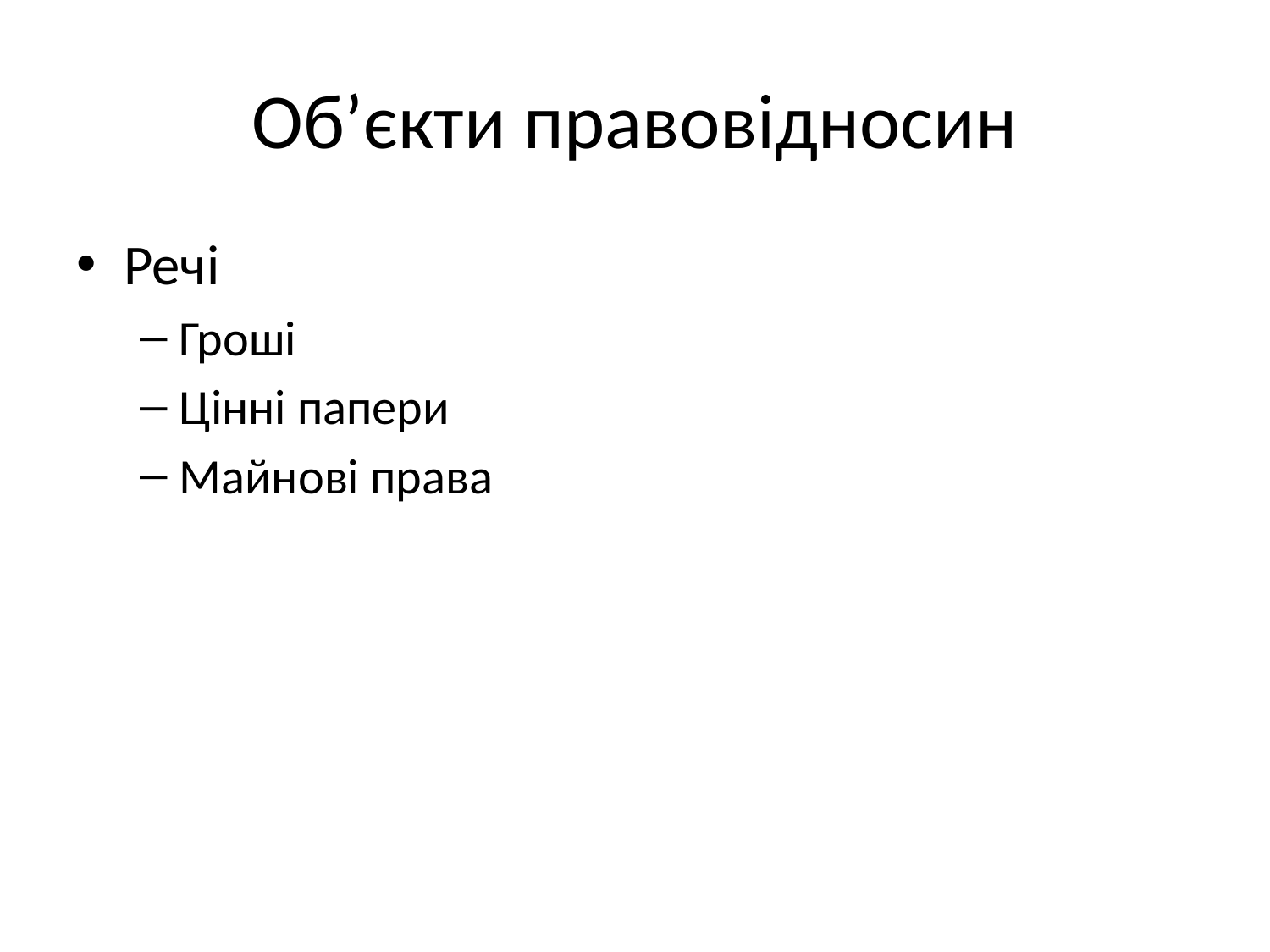

# Об’єкти правовідносин
Речі
Гроші
Цінні папери
Майнові права